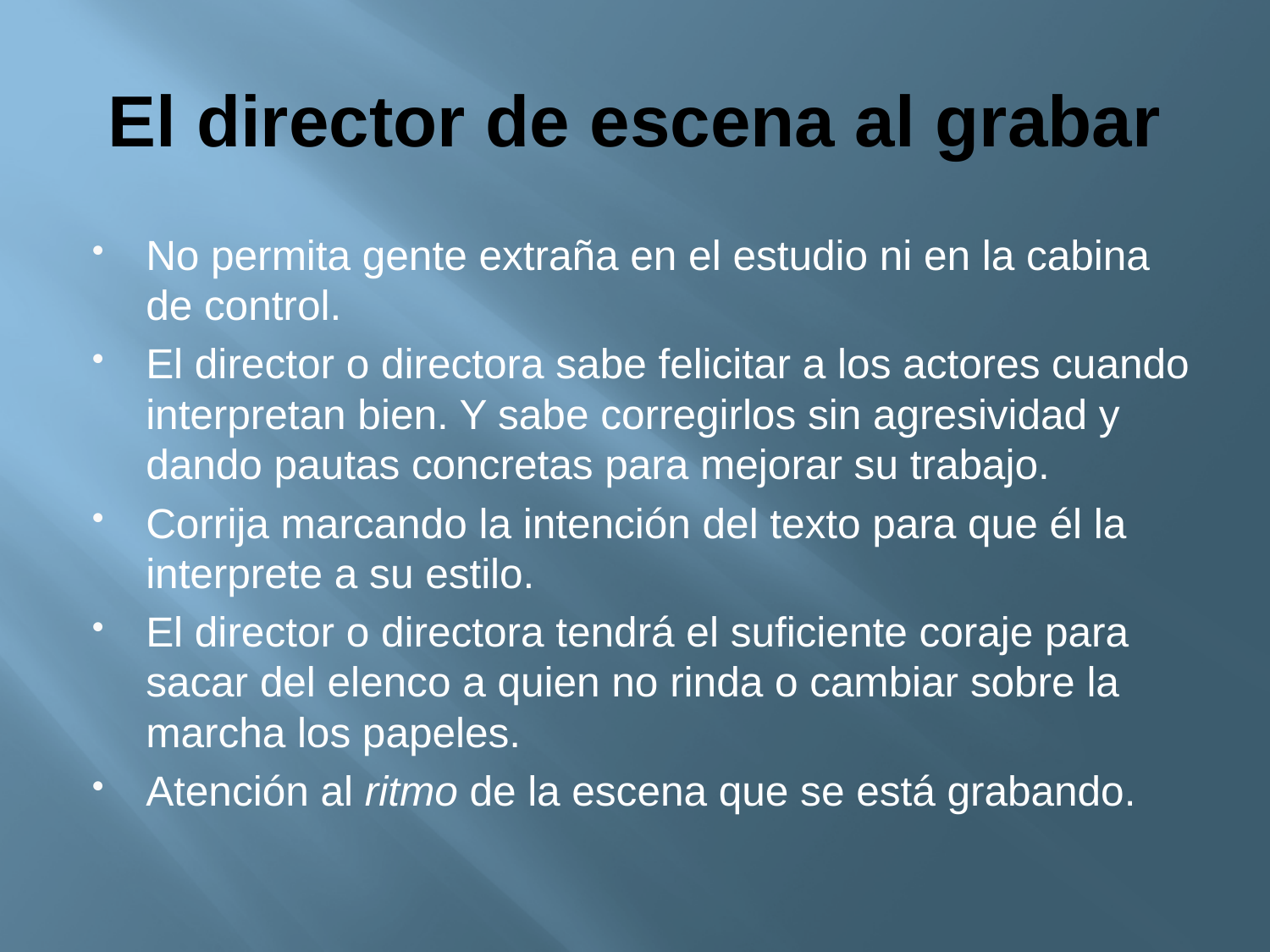

# El director de escena al grabar
No permita gente extraña en el estudio ni en la cabina de control.
El director o directora sabe felicitar a los actores cuando interpretan bien. Y sabe corregirlos sin agresividad y dando pautas concretas para mejorar su trabajo.
Corrija marcando la intención del texto para que él la interprete a su estilo.
El director o directora tendrá el suficiente coraje para sacar del elenco a quien no rinda o cambiar sobre la marcha los papeles.
Atención al ritmo de la escena que se está grabando.